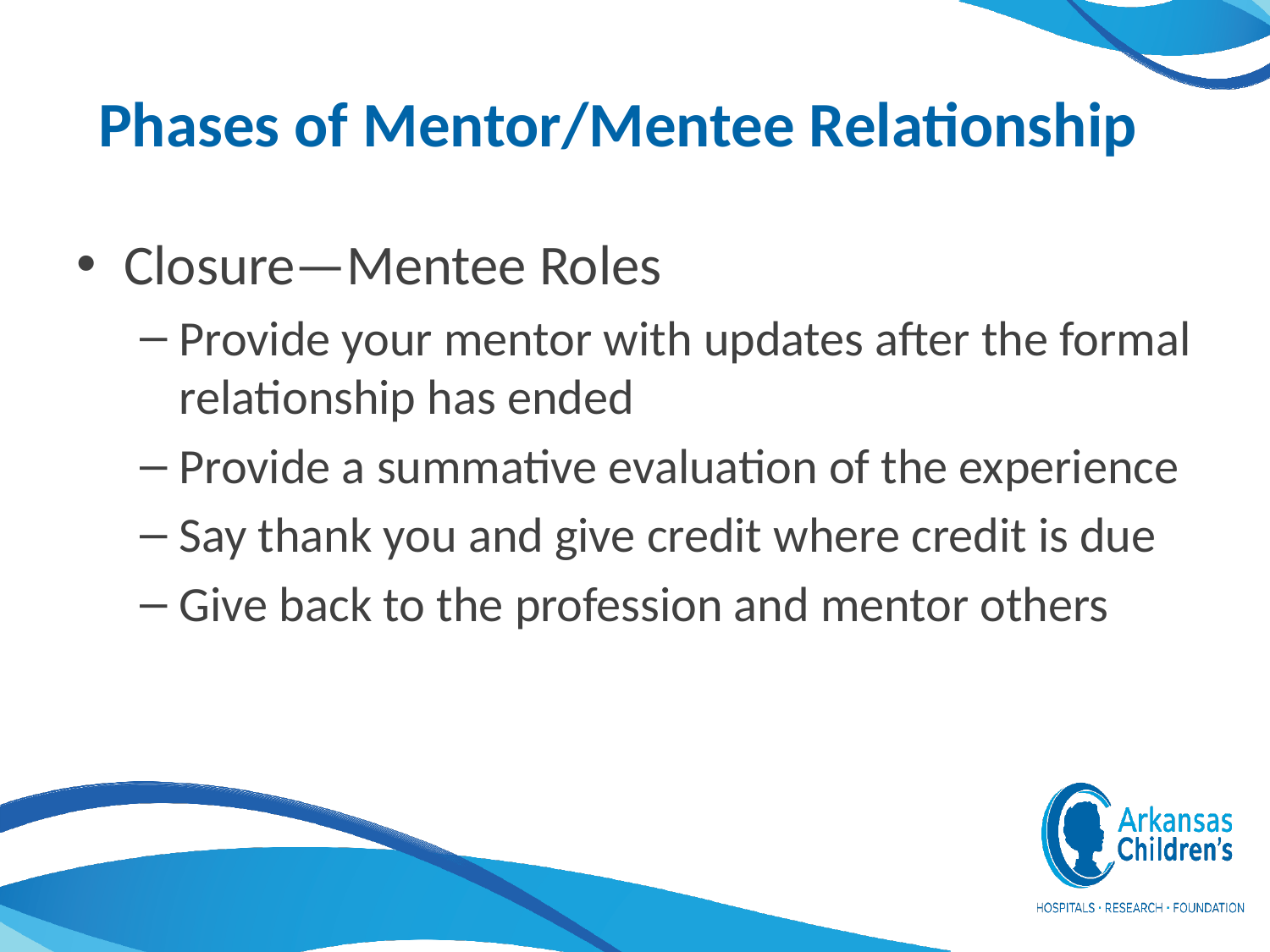

# Phases of Mentor/Mentee Relationship
Closure—Mentee Roles
Provide your mentor with updates after the formal relationship has ended
Provide a summative evaluation of the experience
Say thank you and give credit where credit is due
Give back to the profession and mentor others